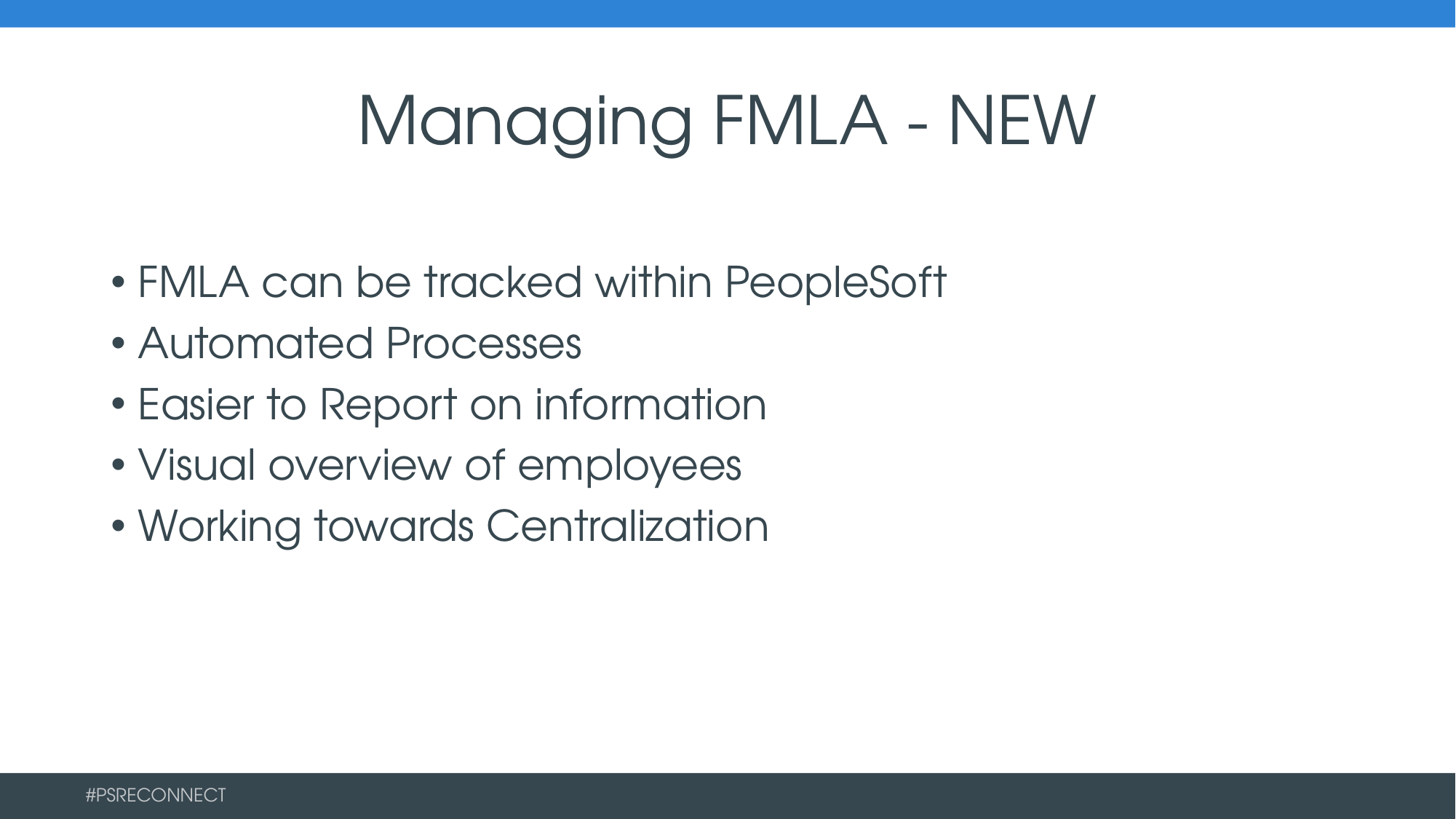

# Managing FMLA - NEW
FMLA can be tracked within PeopleSoft
Automated Processes
Easier to Report on information
Visual overview of employees
Working towards Centralization